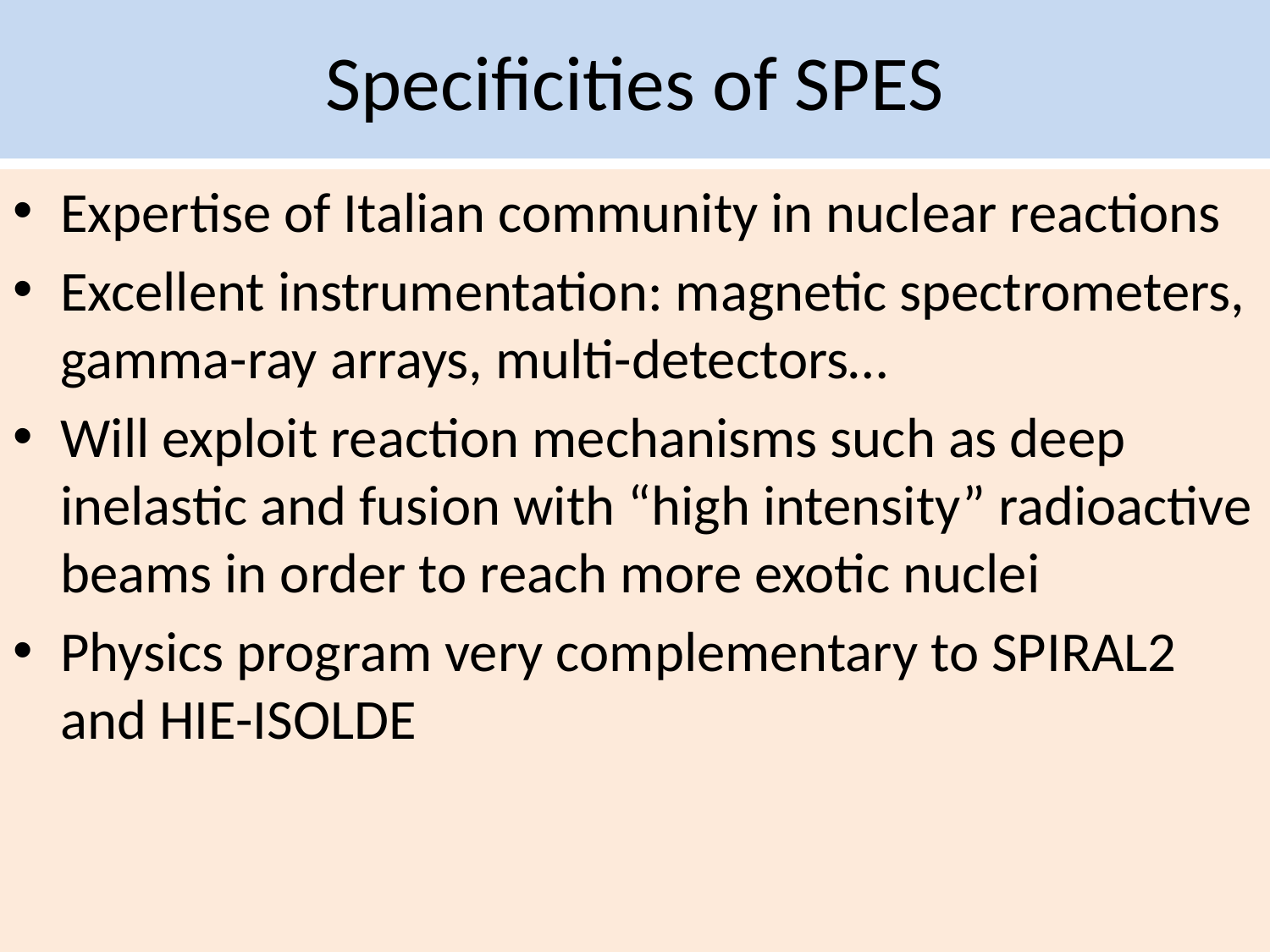

# Specificities of SPES
Expertise of Italian community in nuclear reactions
Excellent instrumentation: magnetic spectrometers, gamma-ray arrays, multi-detectors…
Will exploit reaction mechanisms such as deep inelastic and fusion with “high intensity” radioactive beams in order to reach more exotic nuclei
Physics program very complementary to SPIRAL2 and HIE-ISOLDE